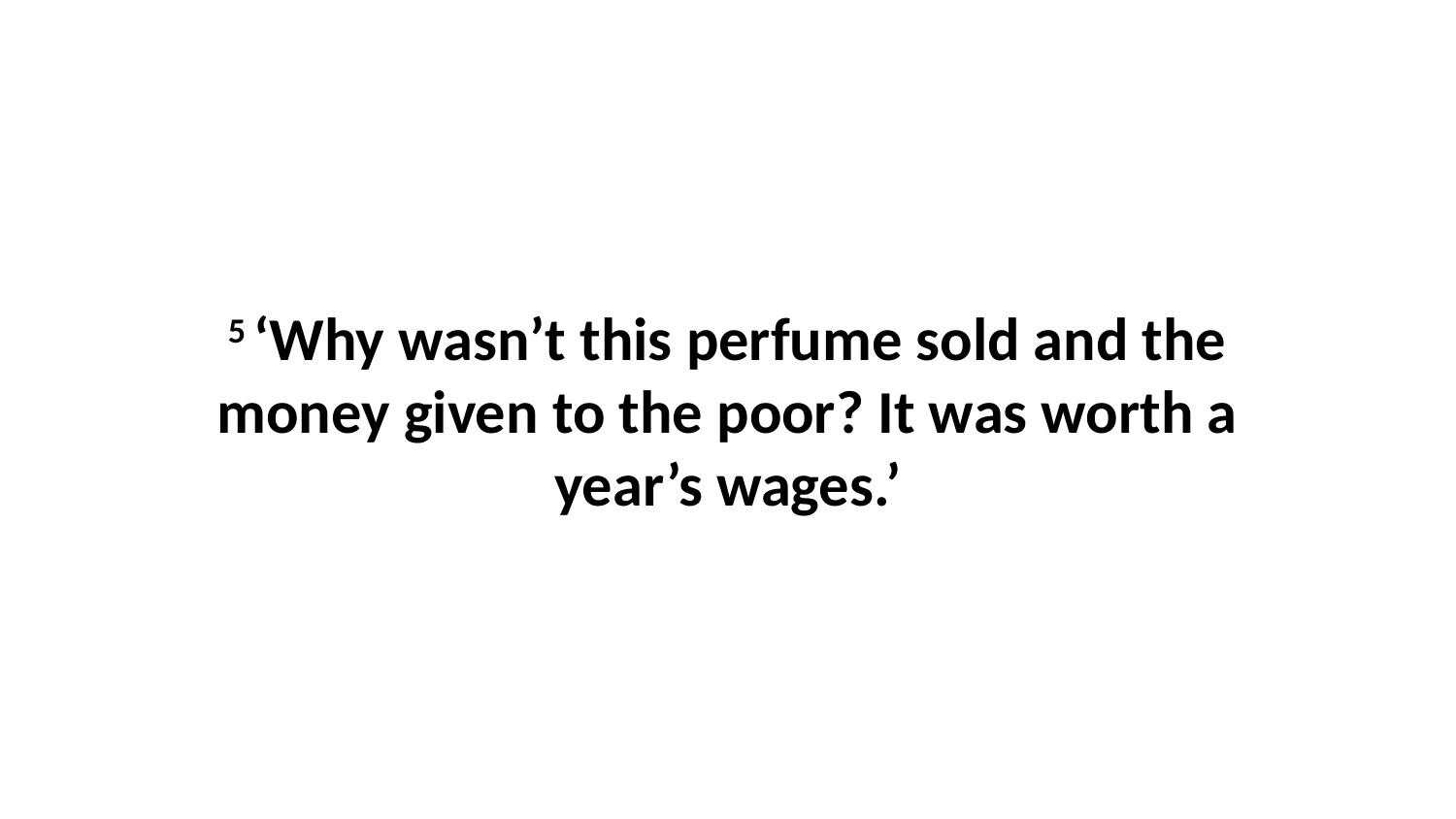

5 ‘Why wasn’t this perfume sold and the money given to the poor? It was worth a year’s wages.’